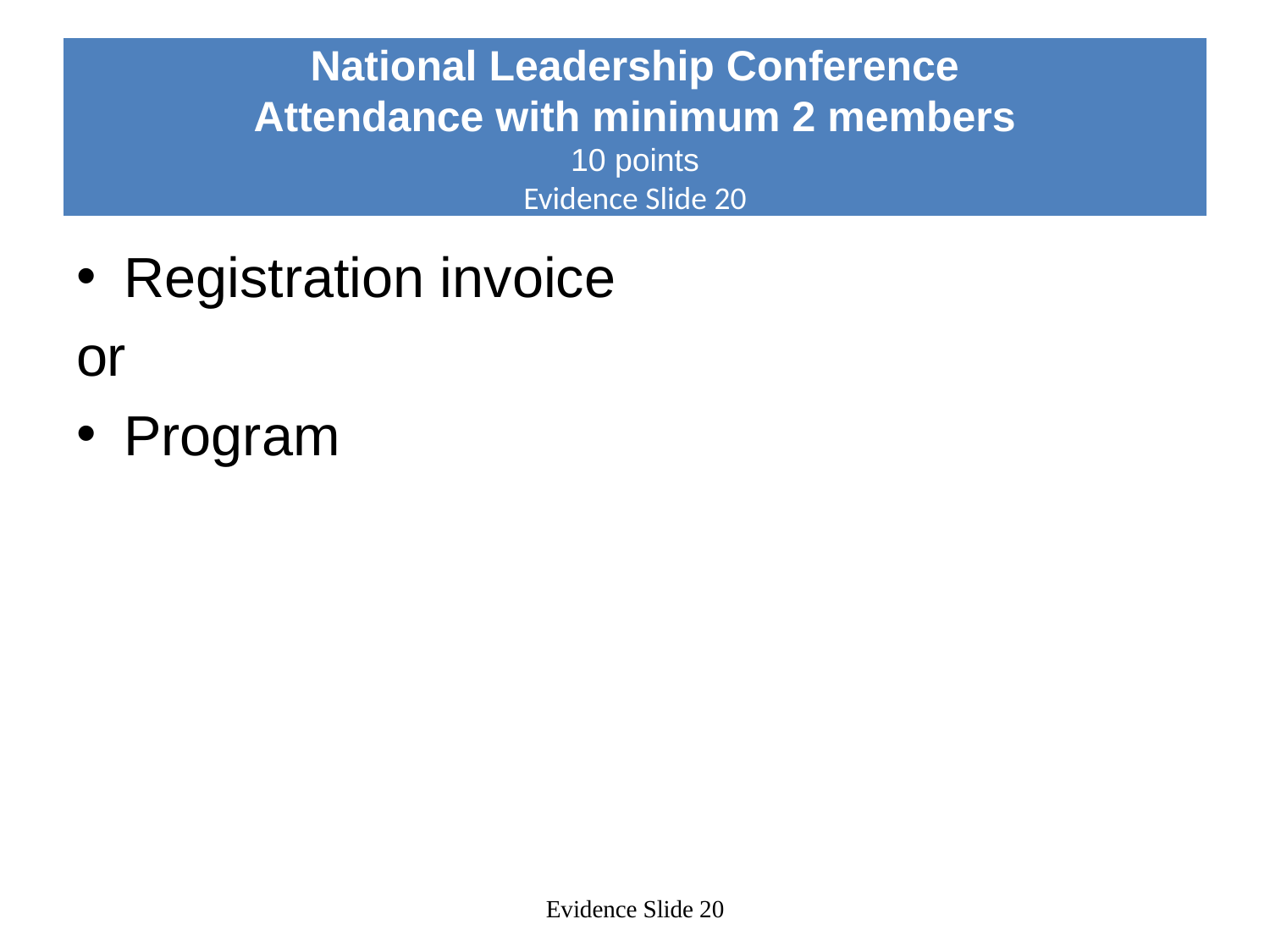

# National Leadership Conference Attendance with minimum 2 members 10 points Evidence Slide 20
Registration invoice
or
Program
Evidence Slide 20